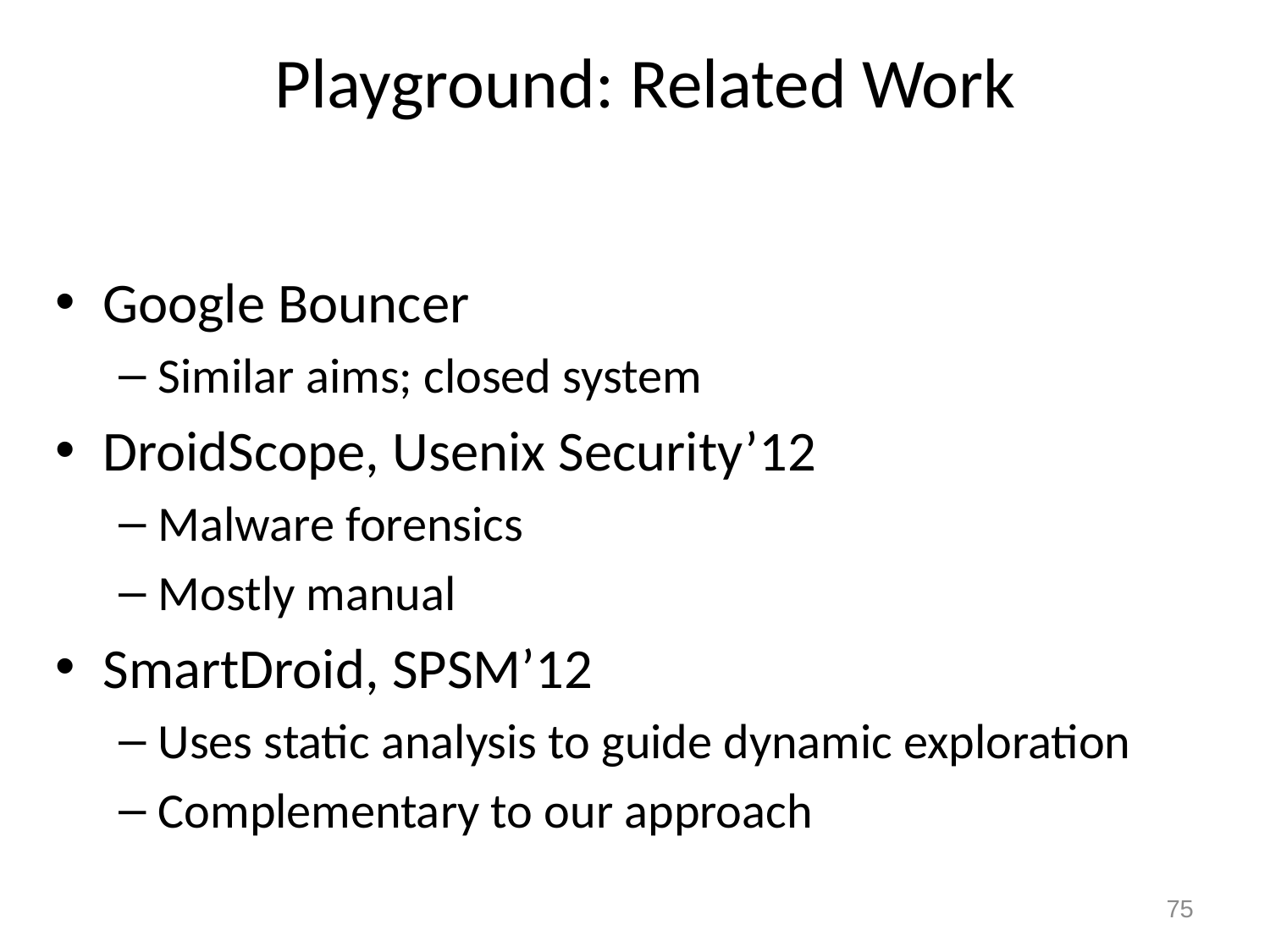

# Playground: Related Work
Google Bouncer
Similar aims; closed system
DroidScope, Usenix Security’12
Malware forensics
Mostly manual
SmartDroid, SPSM’12
Uses static analysis to guide dynamic exploration
Complementary to our approach
75